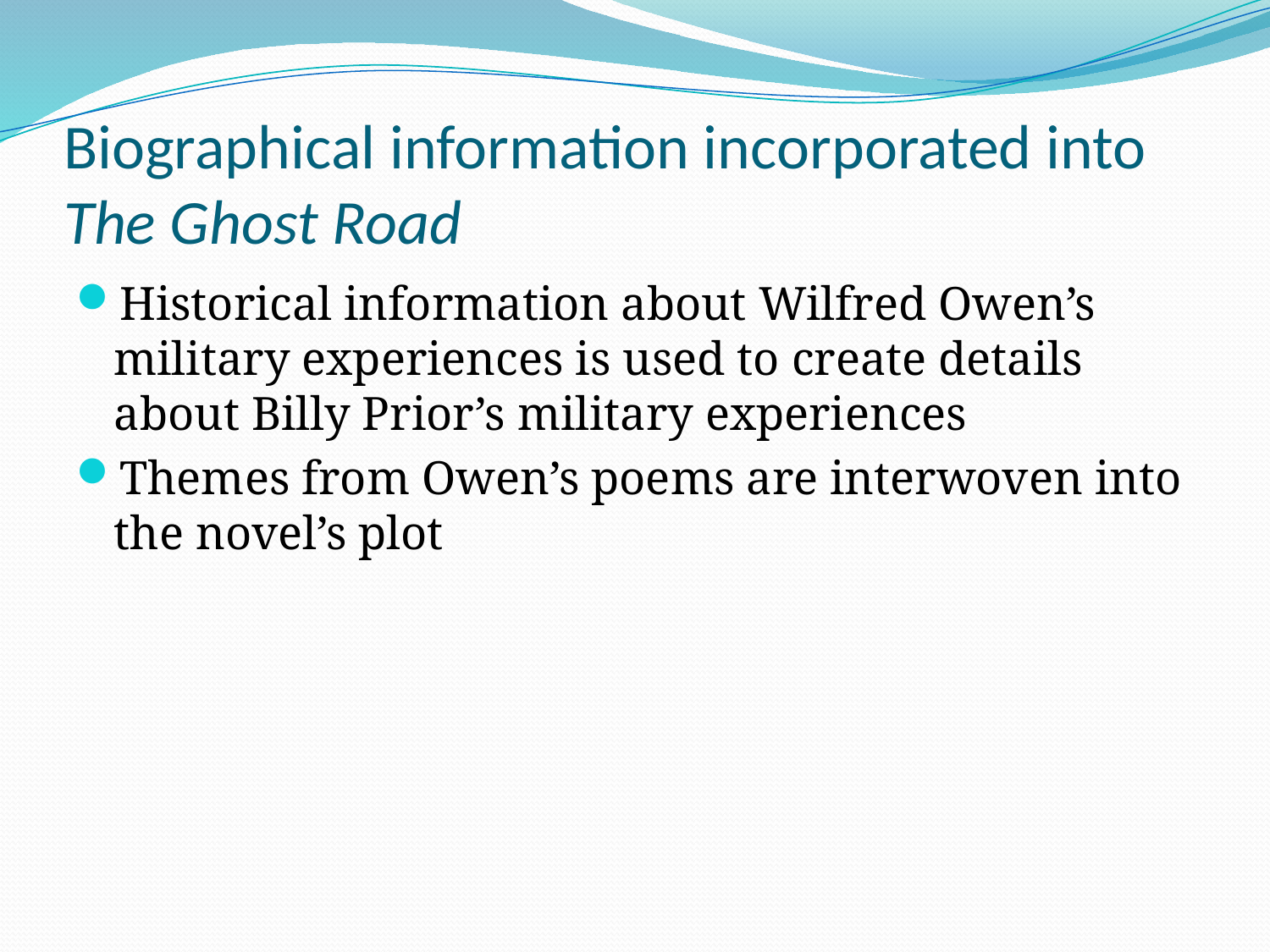

# Biographical information incorporated into The Ghost Road
Historical information about Wilfred Owen’s military experiences is used to create details about Billy Prior’s military experiences
Themes from Owen’s poems are interwoven into the novel’s plot